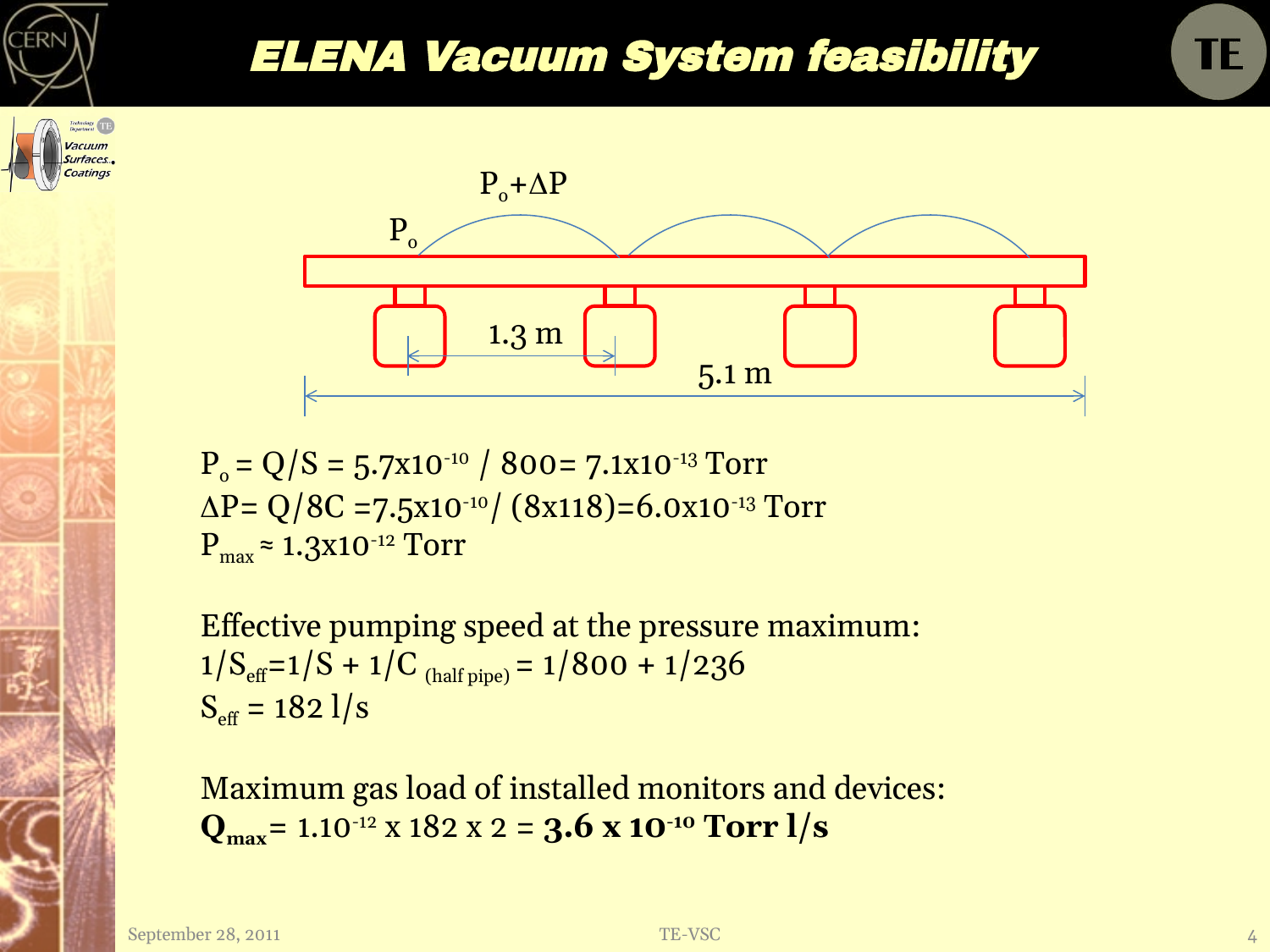

# ELENA Vacuum System feasibility
Po+ΔP
Po

1.3 m

5.1 m
Po = Q/S = 5.7x10-10 / 800= 7.1x10-13 Torr
ΔP= Q/8C =7.5x10-10/ (8x118)=6.0x10-13 Torr
Pmax ≈ 1.3x10-12 Torr

Effective pumping speed at the pressure maximum:
1/Seff=1/S + 1/C (half pipe) = 1/800 + 1/236
Seff = 182 l/s

Maximum gas load of installed monitors and devices:
Qmax= 1.10-12 x 182 x 2 = 3.6 x 10-10 Torr l/s

September 28, 2011
TE-VSC
4